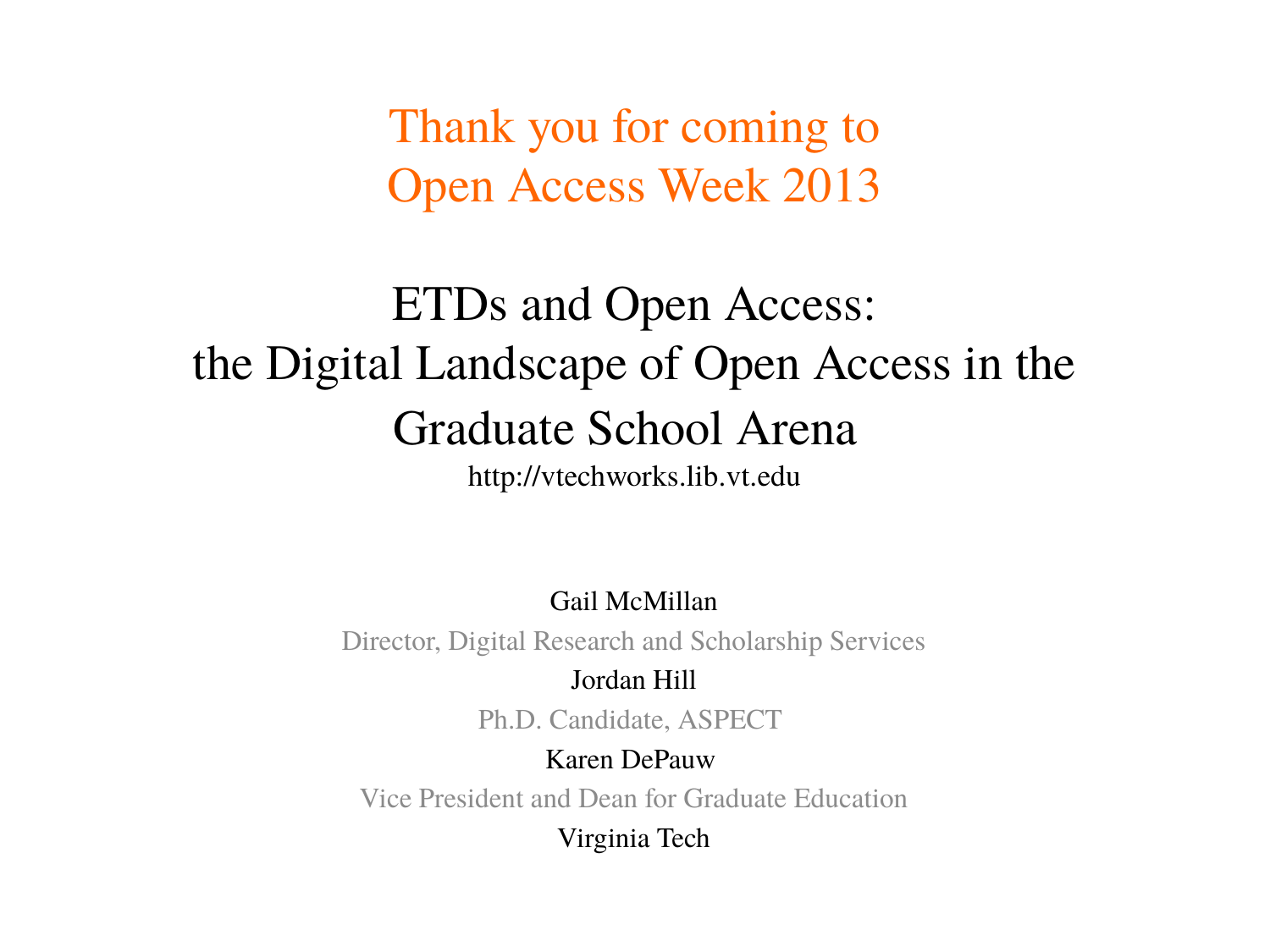

# Thank you for coming to Open Access Week 2013 ETDs and Open Access: the Digital Landscape of Open Access in the Graduate School Arena  http://vtechworks.lib.vt.edu
Gail McMillan
Director, Digital Research and Scholarship Services
Jordan Hill
Ph.D. Candidate, ASPECT
Karen DePauw
Vice President and Dean for Graduate Education
Virginia Tech